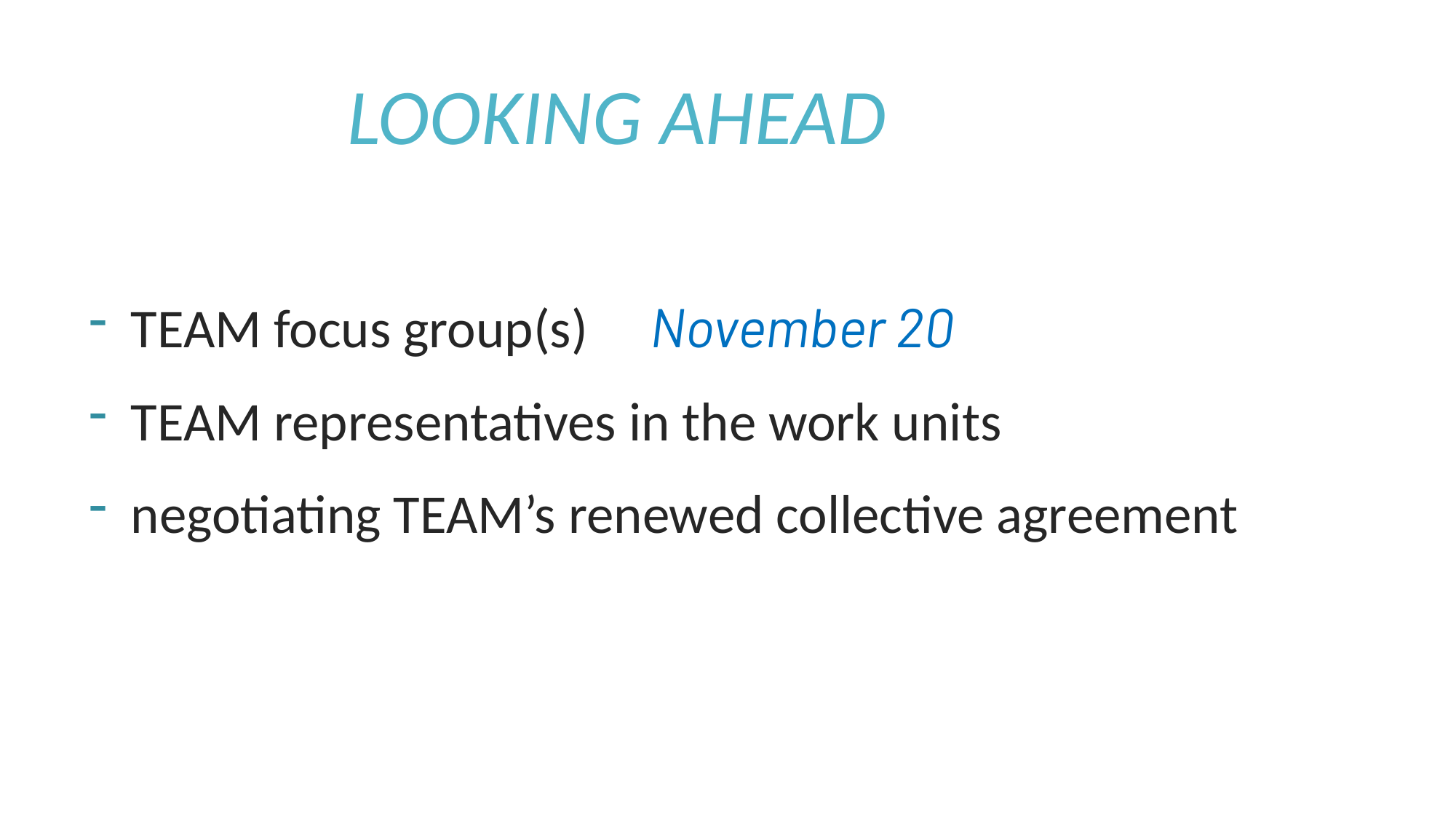

# LOOKING AHEAD

TEAM focus group(s)     November 20
TEAM representatives in the work units
negotiating TEAM’s renewed collective agreement